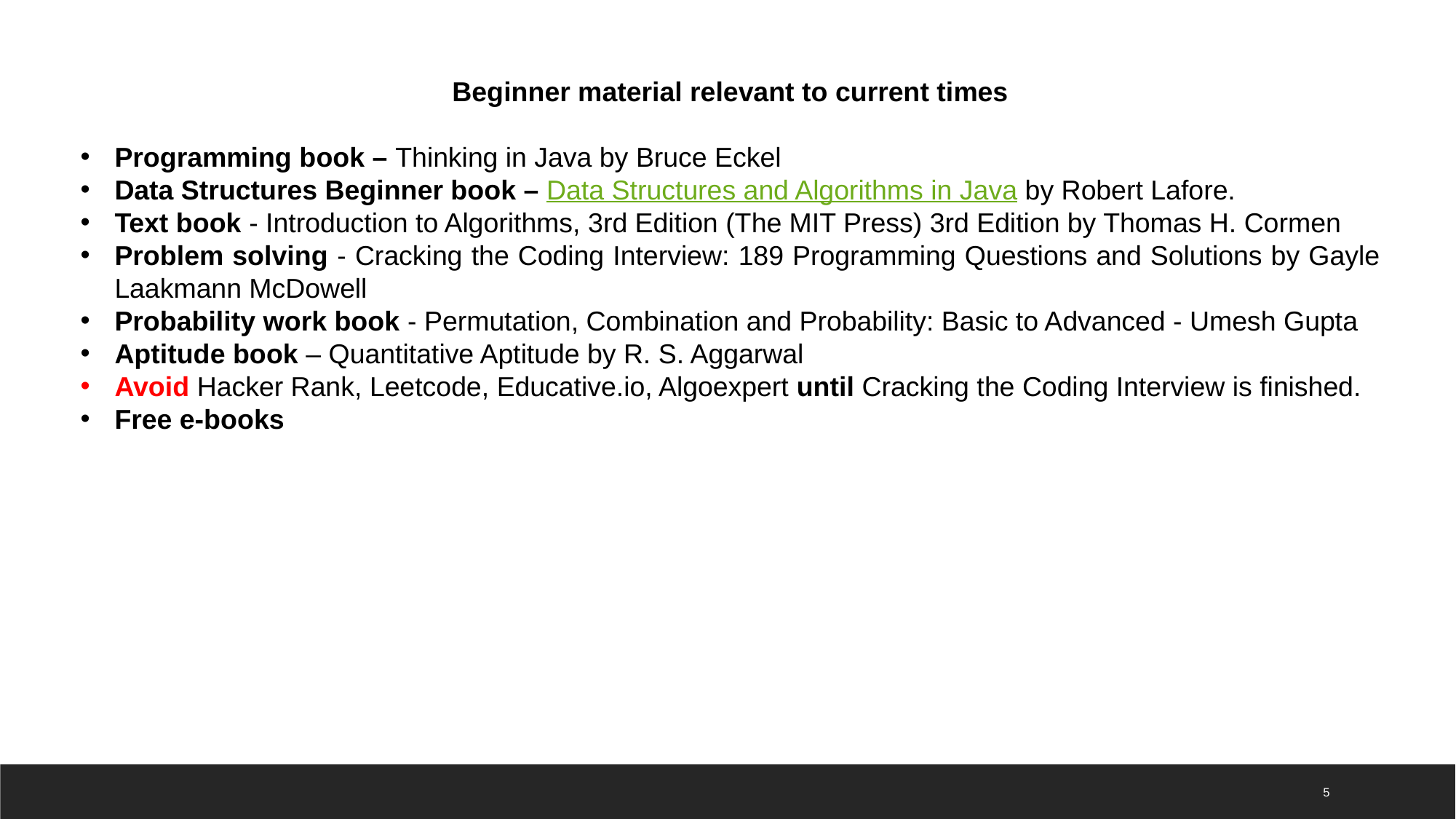

Beginner material relevant to current times

Programming book – Thinking in Java by Bruce Eckel
Data Structures Beginner book – Data Structures and Algorithms in Java by Robert Lafore.
Text book - Introduction to Algorithms, 3rd Edition (The MIT Press) 3rd Edition by Thomas H. Cormen
Problem solving - Cracking the Coding Interview: 189 Programming Questions and Solutions by Gayle Laakmann McDowell
Probability work book - Permutation, Combination and Probability: Basic to Advanced - Umesh Gupta
Aptitude book – Quantitative Aptitude by R. S. Aggarwal
Avoid Hacker Rank, Leetcode, Educative.io, Algoexpert until Cracking the Coding Interview is finished.
Free e-books

5